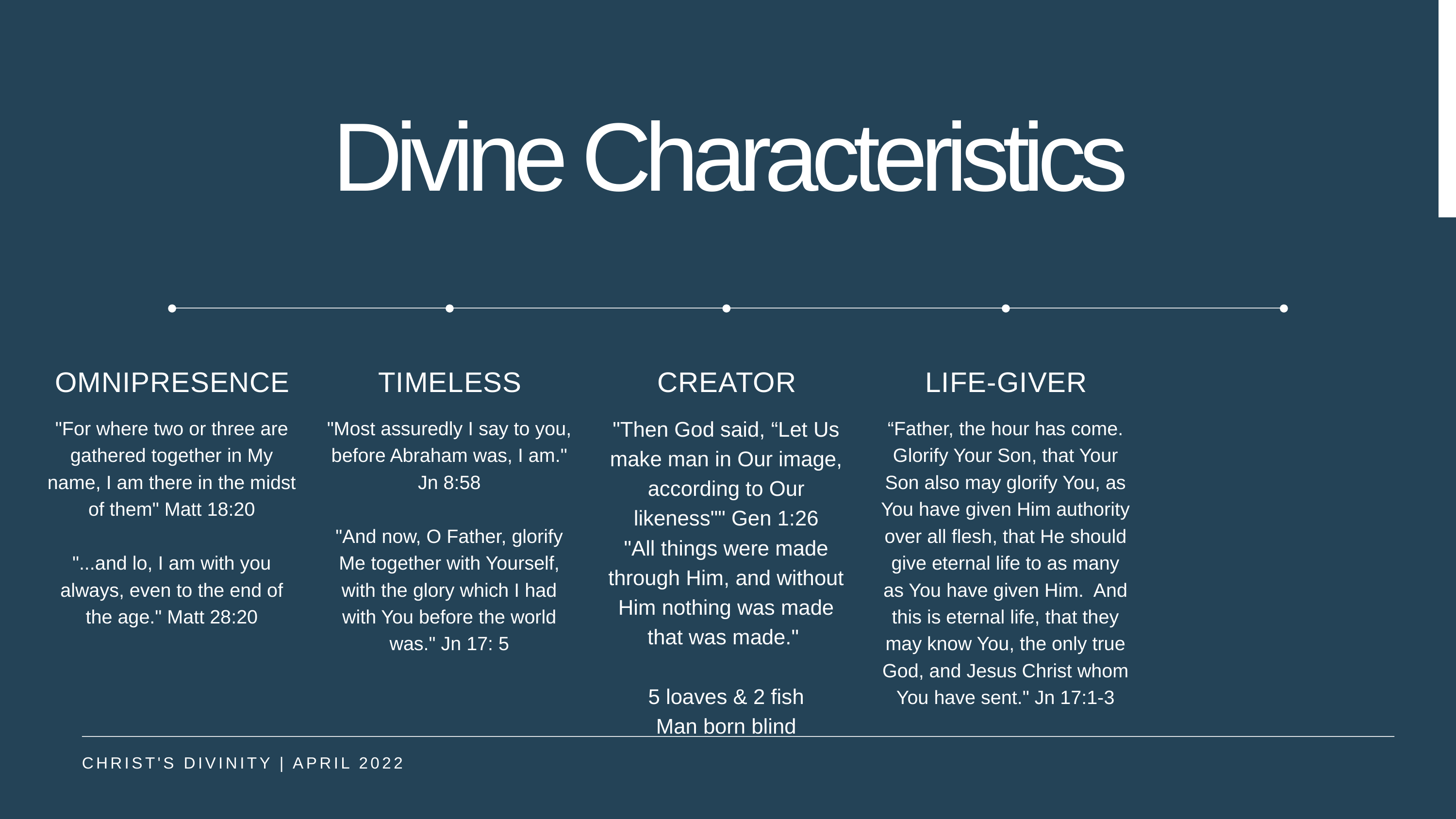

Divine Characteristics

OMNIPRESENCE
"For where two or three are gathered together in My name, I am there in the midst of them" Matt 18:20

"...and lo, I am with you always, even to the end of the age." Matt 28:20
TIMELESS
"Most assuredly I say to you, before Abraham was, I am." Jn 8:58

"And now, O Father, glorify Me together with Yourself, with the glory which I had with You before the world was." Jn 17: 5
CREATOR
"Then God said, “Let Us make man in Our image, according to Our likeness"" Gen 1:26
"All things were made through Him, and without Him nothing was made that was made."

5 loaves & 2 fish
Man born blind

LIFE-GIVER
“Father, the hour has come. Glorify Your Son, that Your Son also may glorify You, as You have given Him authority over all flesh, that He should give eternal life to as many as You have given Him.  And this is eternal life, that they may know You, the only true God, and Jesus Christ whom You have sent." Jn 17:1-3

CHRIST'S DIVINITY | APRIL 2022